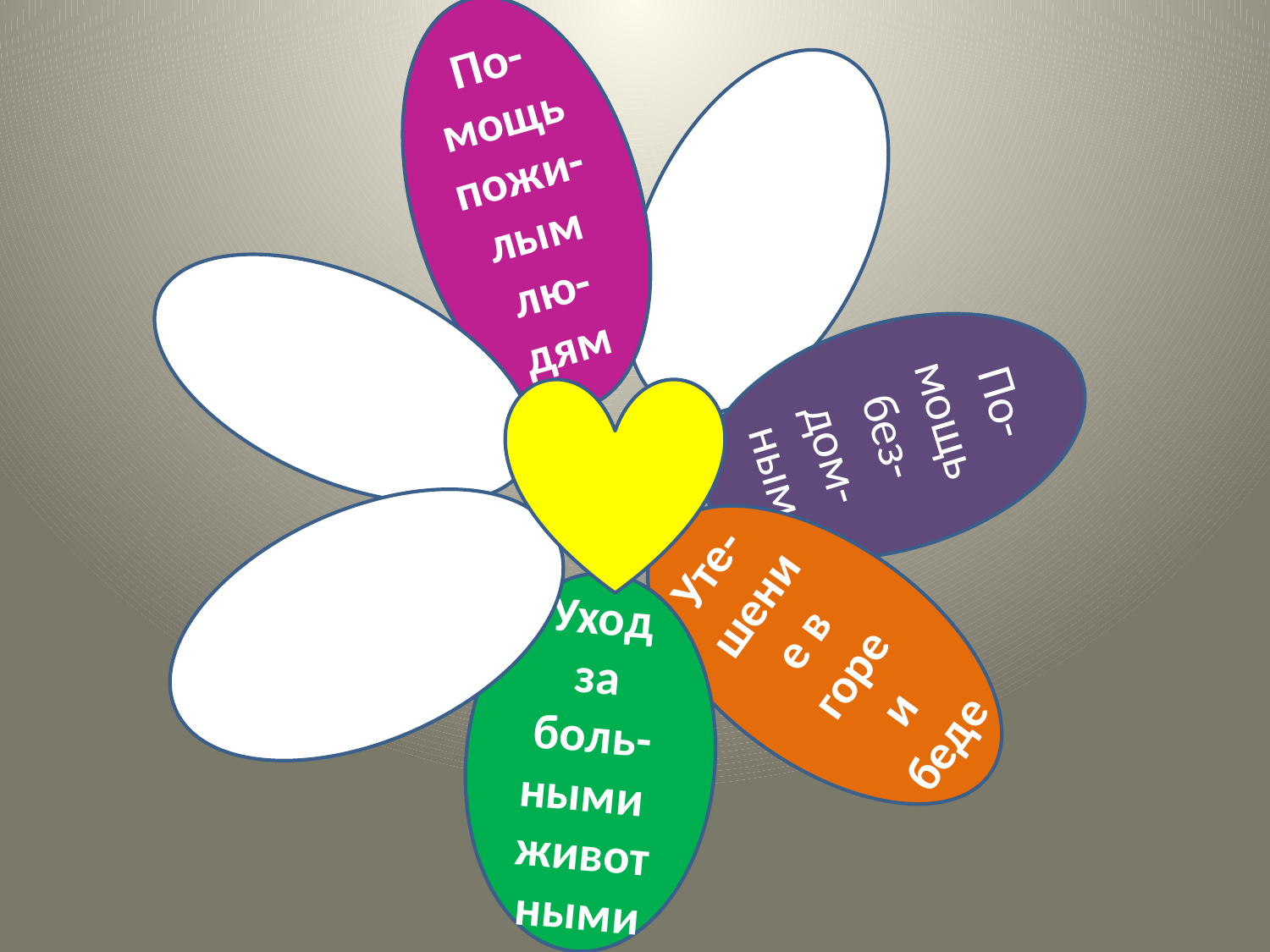

По-мощь пожи-лым лю-дям

По-мощь
без-дом-ным

Уте-шение в горе и беде
Уход
за боль-
ными
животными